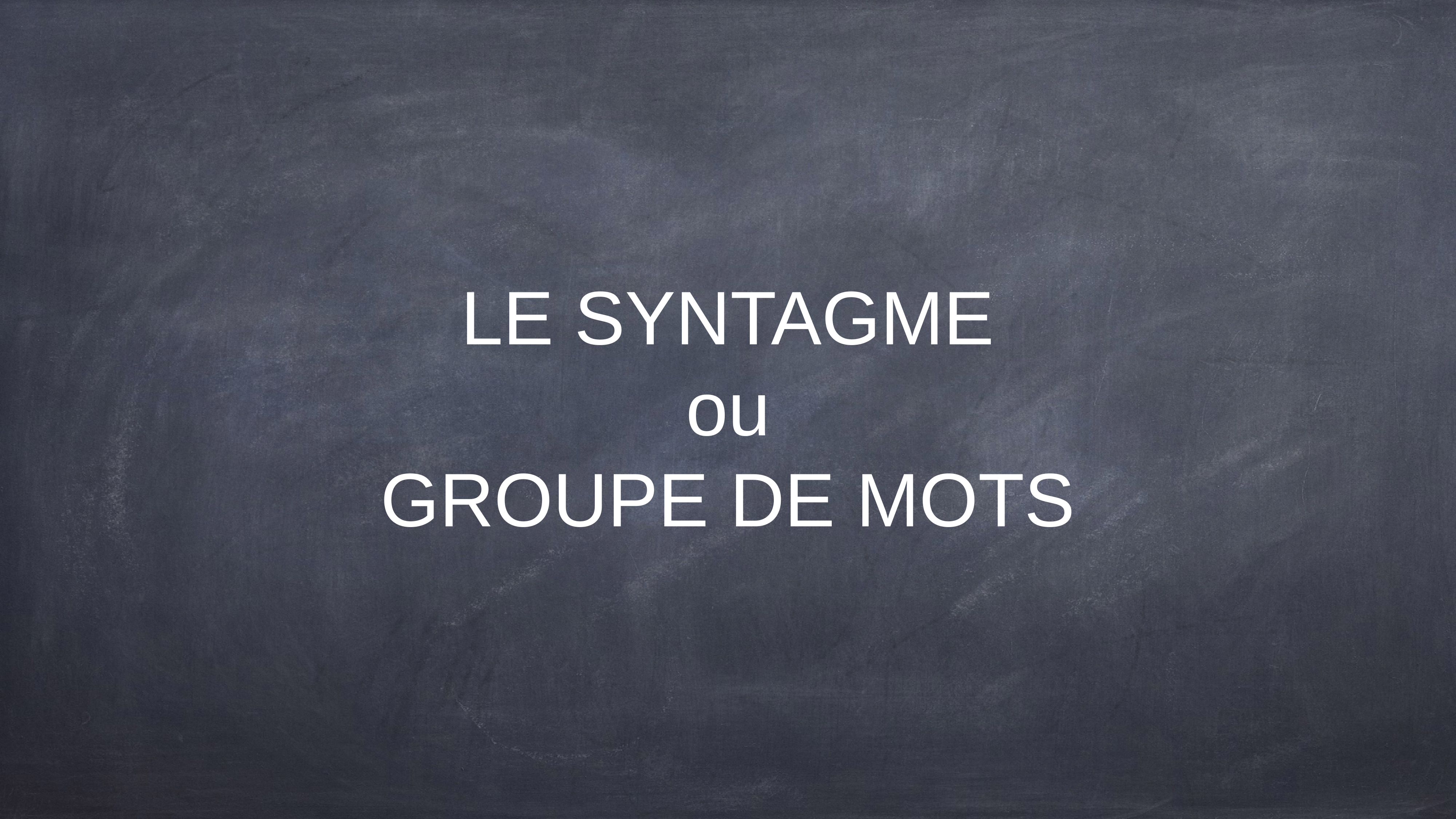

# LE SYNTAGME ou GROUPE DE MOTS